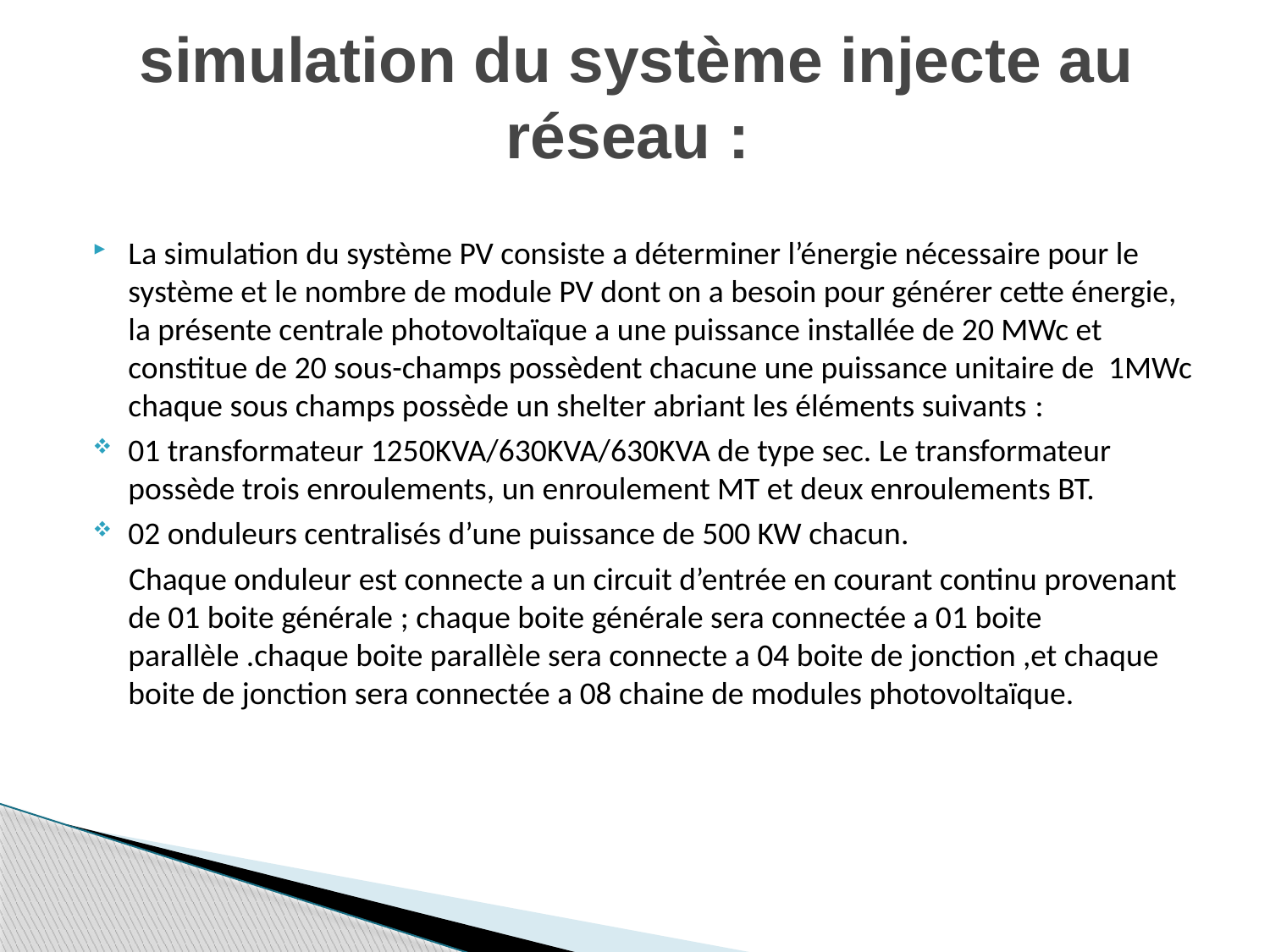

# simulation du système injecte au réseau :
La simulation du système PV consiste a déterminer l’énergie nécessaire pour le système et le nombre de module PV dont on a besoin pour générer cette énergie, la présente centrale photovoltaïque a une puissance installée de 20 MWc et constitue de 20 sous-champs possèdent chacune une puissance unitaire de  1MWc chaque sous champs possède un shelter abriant les éléments suivants :
01 transformateur 1250KVA/630KVA/630KVA de type sec. Le transformateur possède trois enroulements, un enroulement MT et deux enroulements BT.
02 onduleurs centralisés d’une puissance de 500 KW chacun.
     Chaque onduleur est connecte a un circuit d’entrée en courant continu provenant de 01 boite générale ; chaque boite générale sera connectée a 01 boite parallèle .chaque boite parallèle sera connecte a 04 boite de jonction ,et chaque boite de jonction sera connectée a 08 chaine de modules photovoltaïque.